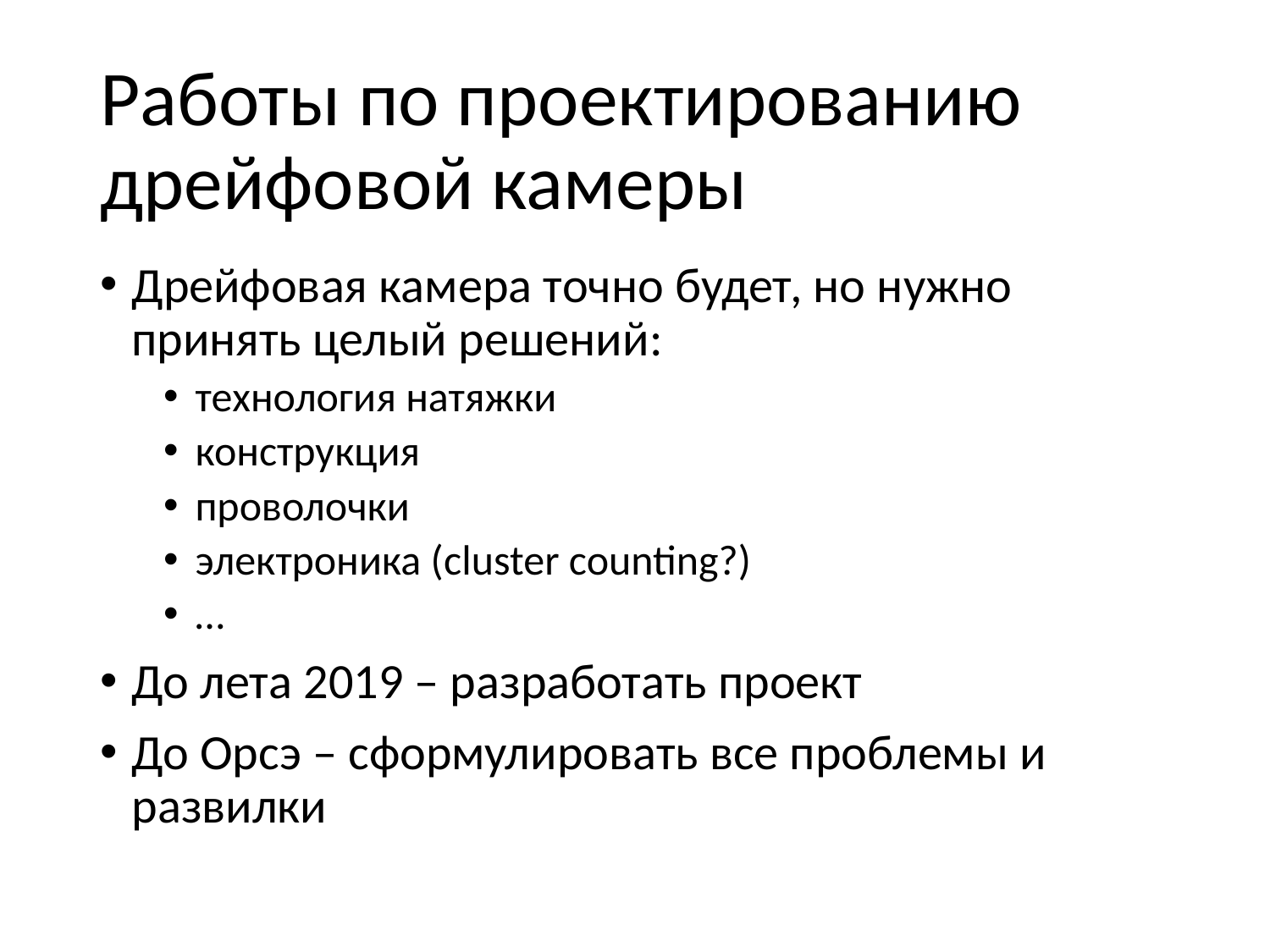

# Работы по проектированию дрейфовой камеры
Дрейфовая камера точно будет, но нужно принять целый решений:
технология натяжки
конструкция
проволочки
электроника (cluster counting?)
…
До лета 2019 – разработать проект
До Орсэ – сформулировать все проблемы и развилки